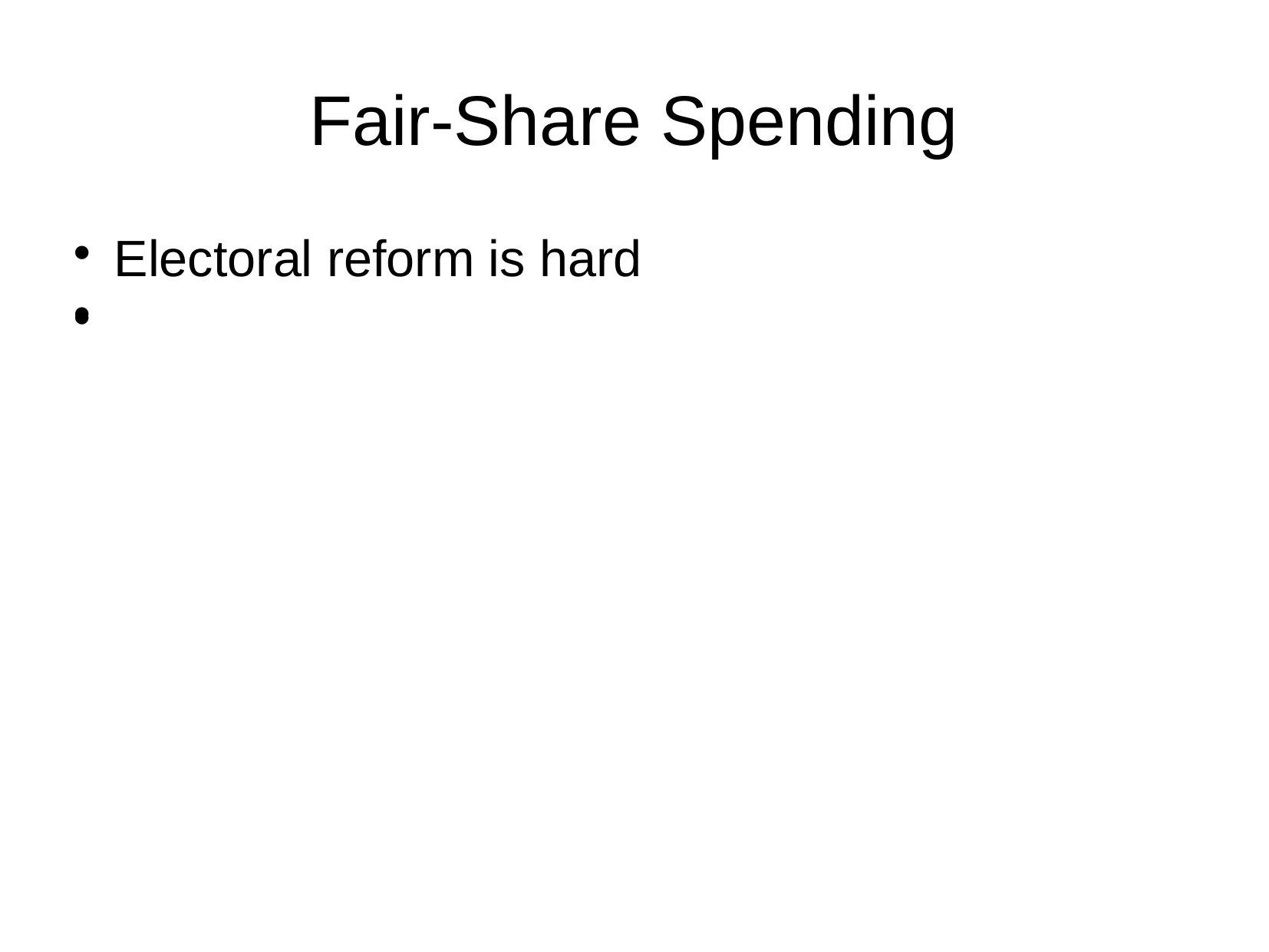

Fair-Share Spending
Electoral reform is hard

Because participatory budgeting is still young, we have a unique opportunity to introduce better voting methods now – voting methods that are more expressive and more fair